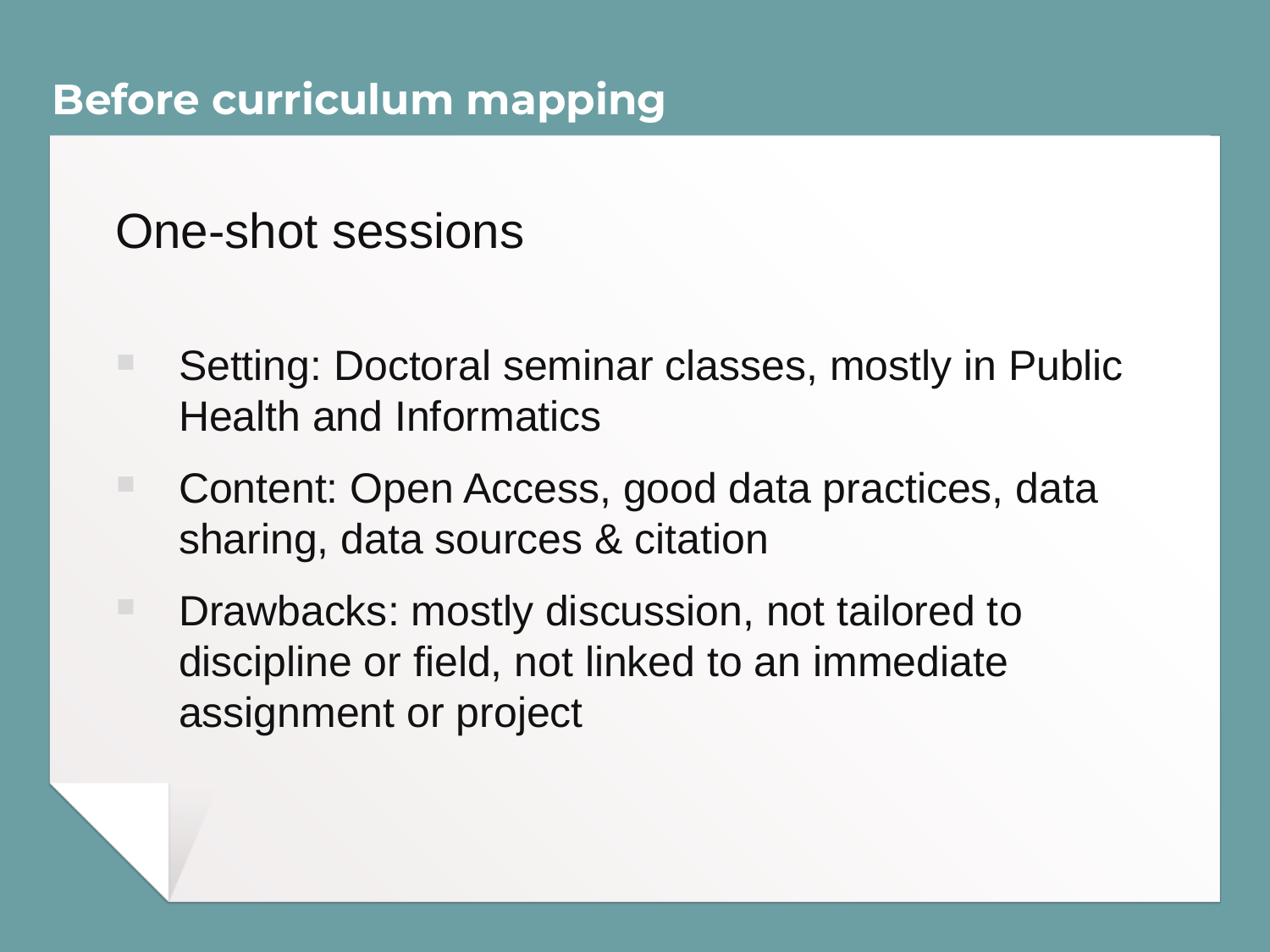

# Before curriculum mapping
One-shot sessions

Setting: Doctoral seminar classes, mostly in Public Health and Informatics
Content: Open Access, good data practices, data sharing, data sources & citation
Drawbacks: mostly discussion, not tailored to discipline or field, not linked to an immediate assignment or project